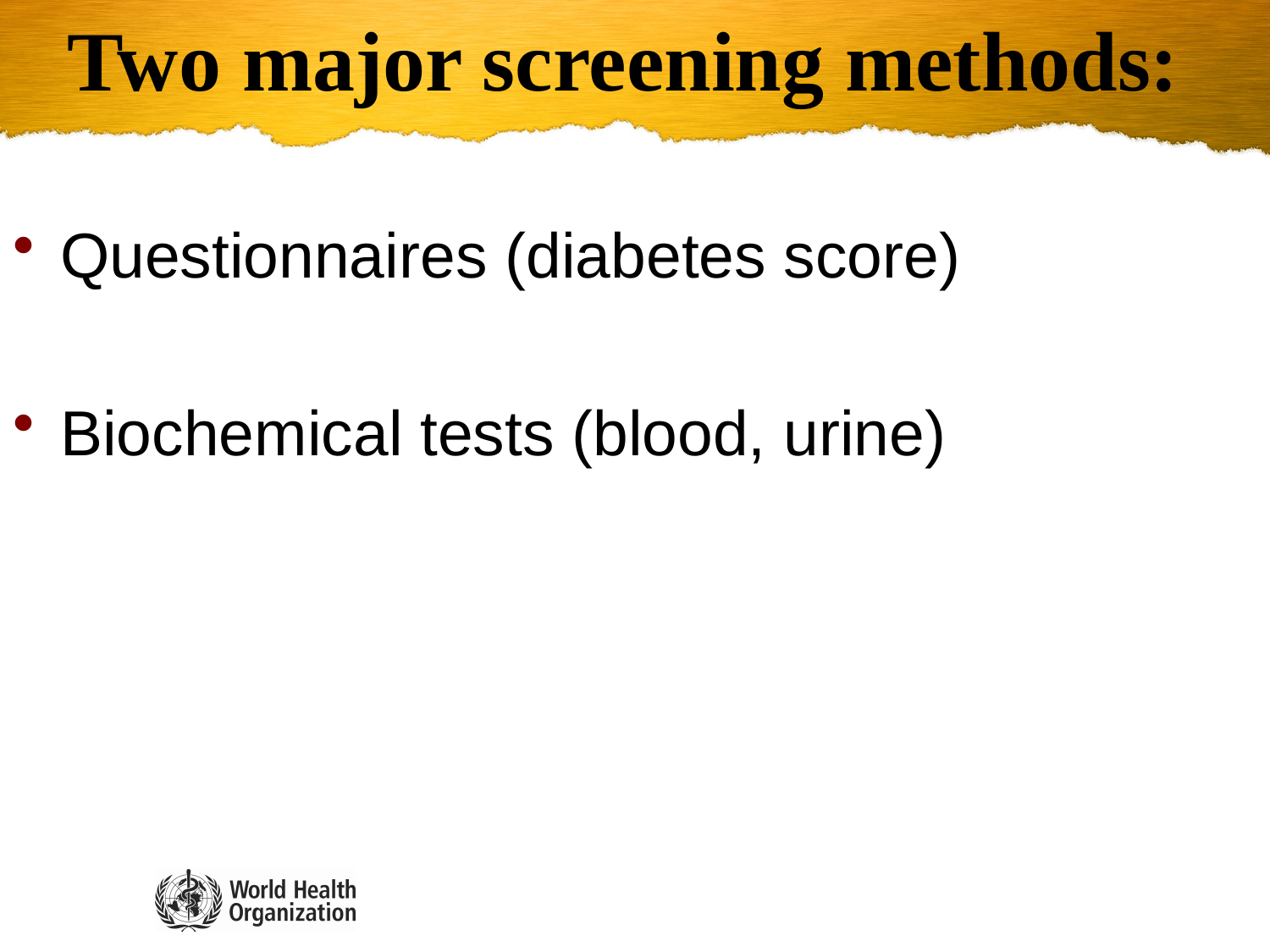

Two major screening methods:

Questionnaires (diabetes score)

Biochemical tests (blood, urine)